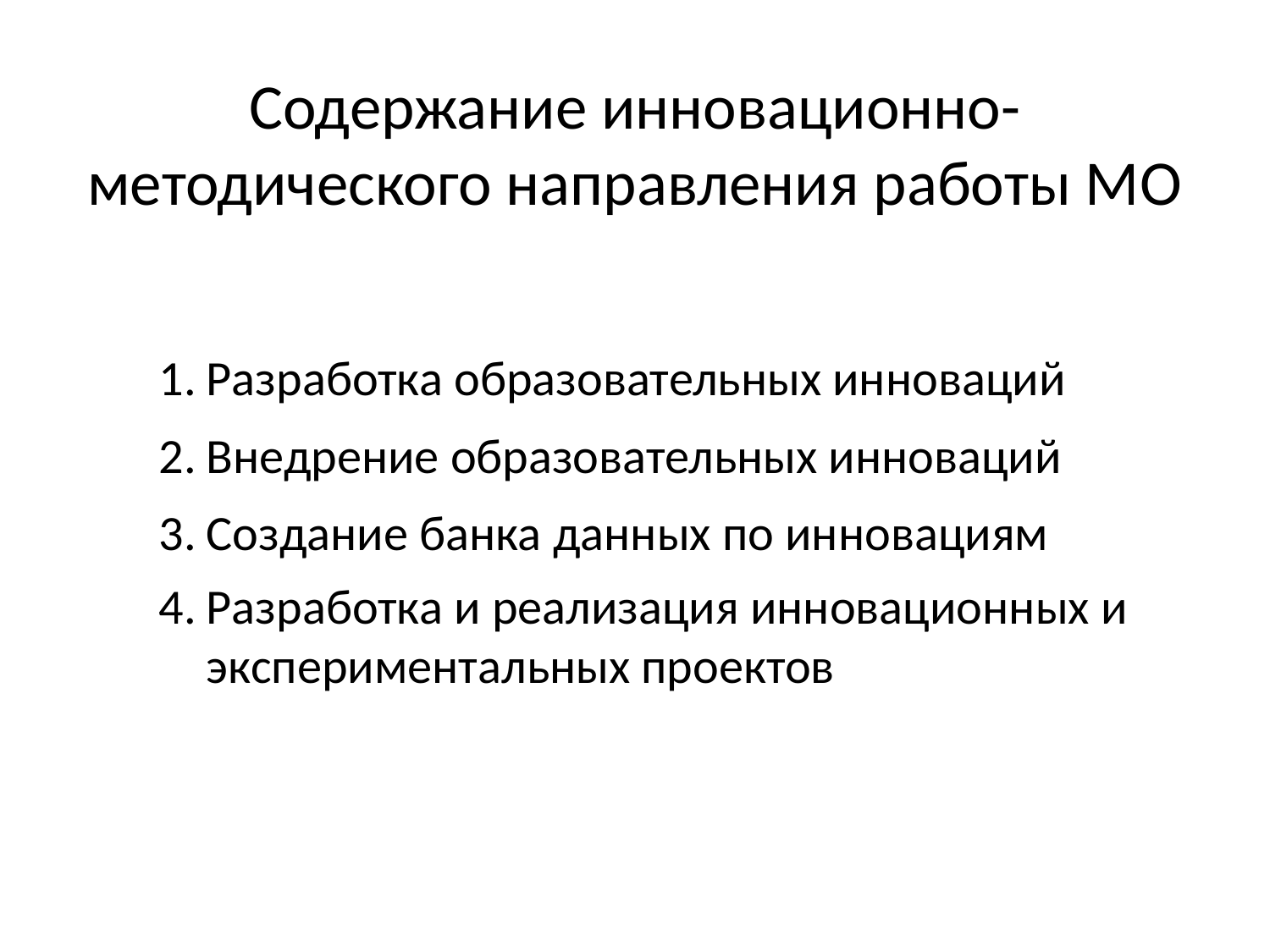

# Содержание инновационно-методического направления работы МО
Разработка образовательных инноваций
Внедрение образовательных инноваций
Создание банка данных по инновациям
Разработка и реализация инновационных и экспериментальных проектов